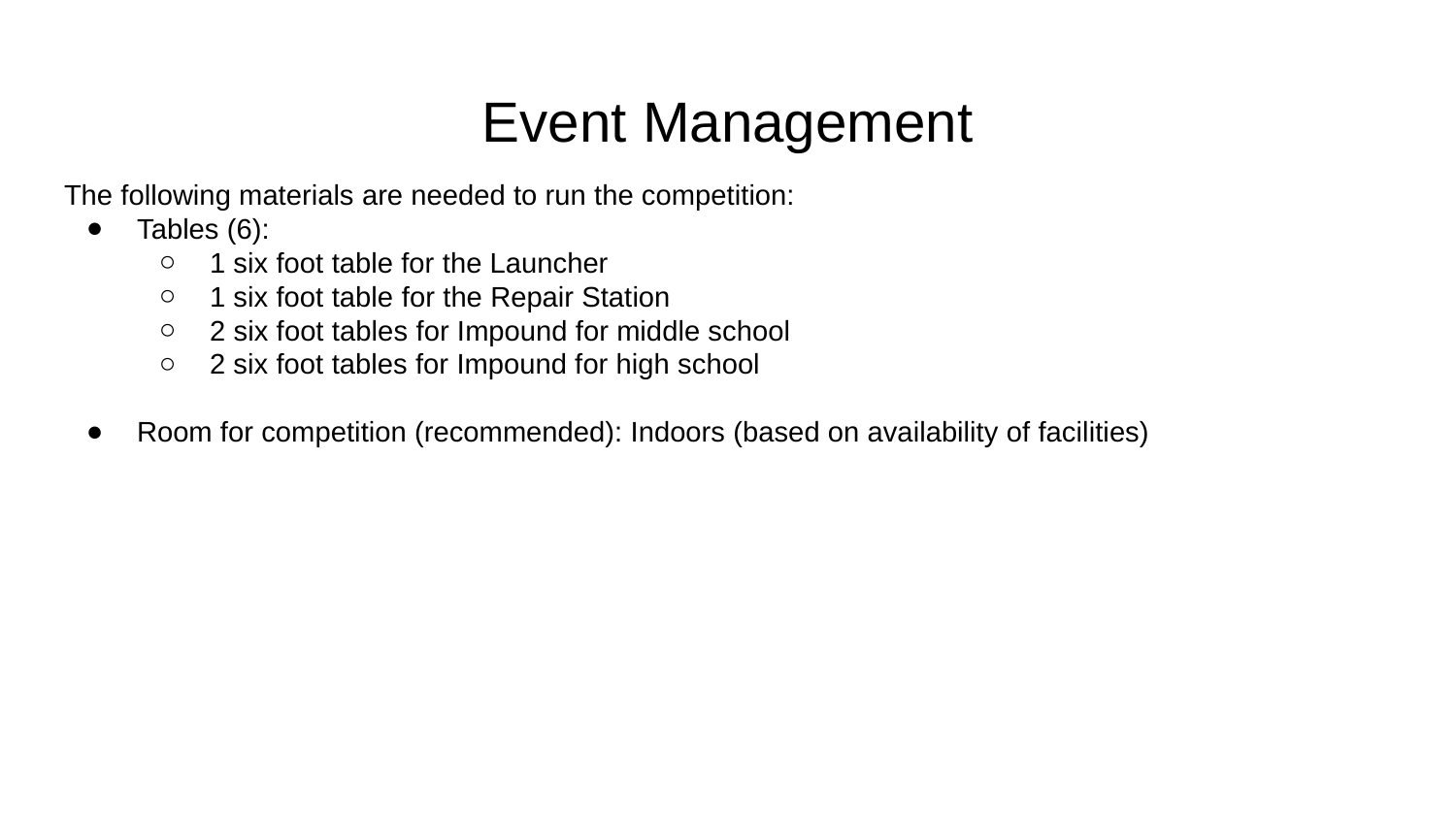

# Event Management
The following materials are needed to run the competition:
Tables (6):
1 six foot table for the Launcher
1 six foot table for the Repair Station
2 six foot tables for Impound for middle school
2 six foot tables for Impound for high school
Room for competition (recommended): Indoors (based on availability of facilities)